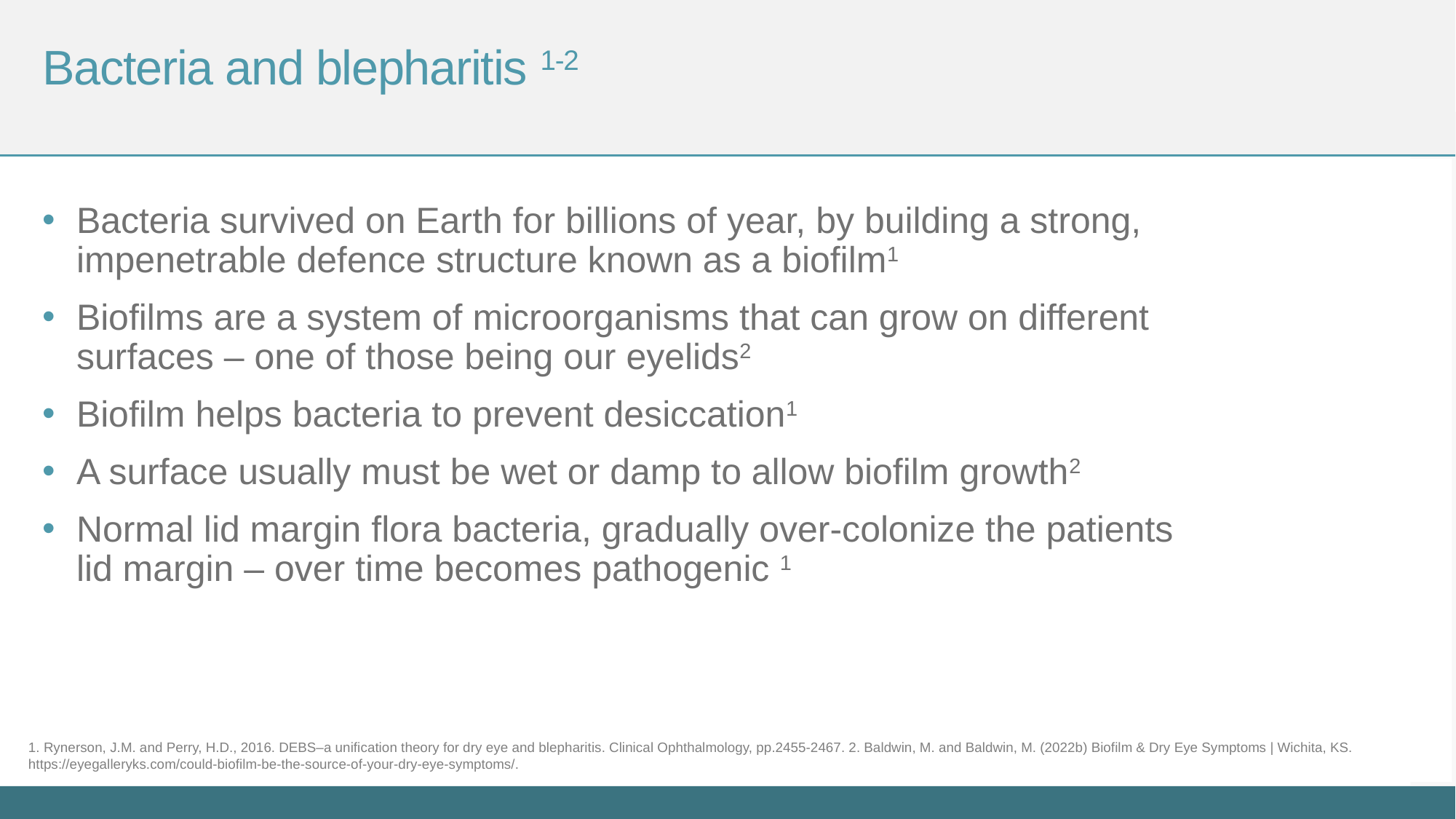

# Bacteria and blepharitis 1-2
Bacteria survived on Earth for billions of year, by building a strong, impenetrable defence structure known as a biofilm1
Biofilms are a system of microorganisms that can grow on different surfaces – one of those being our eyelids2
Biofilm helps bacteria to prevent desiccation1
A surface usually must be wet or damp to allow biofilm growth2
Normal lid margin flora bacteria, gradually over-colonize the patients lid margin – over time becomes pathogenic 1

1. Rynerson, J.M. and Perry, H.D., 2016. DEBS–a unification theory for dry eye and blepharitis. Clinical Ophthalmology, pp.2455-2467. 2. Baldwin, M. and Baldwin, M. (2022b) Biofilm & Dry Eye Symptoms | Wichita, KS. https://eyegalleryks.com/could-biofilm-be-the-source-of-your-dry-eye-symptoms/.